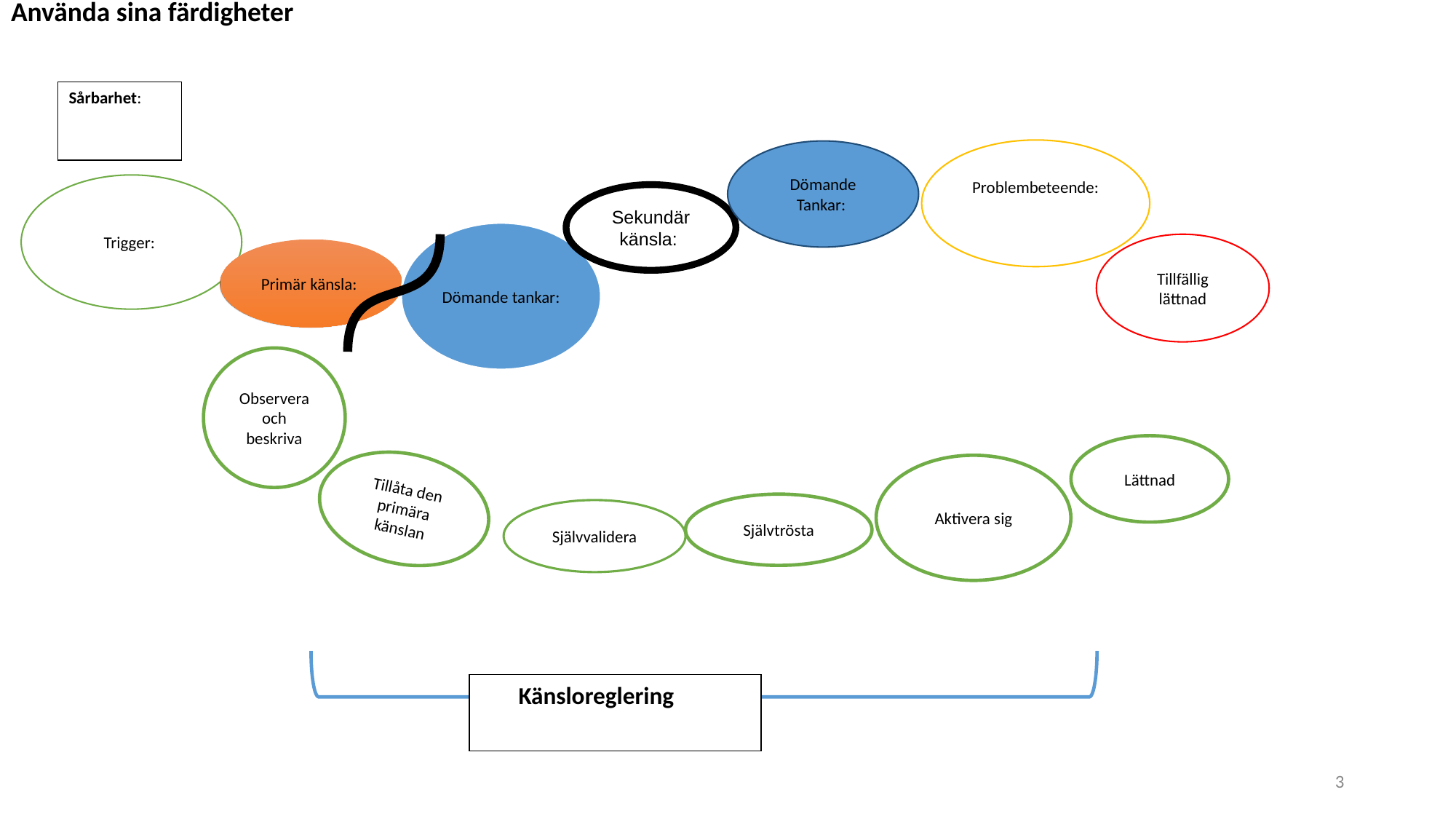

Använda sina färdigheter

Sårbarhet:
Problembeteende:

Dömande Tankar:
Trigger:
Sekundär känsla:
Dömande tankar:
Tillfällig lättnad
Primär känsla:

Observera och beskriva
Lättnad
Tillåta den primära känslan
Aktivera sig
Självtrösta
Självvalidera
       Känsloreglering
3